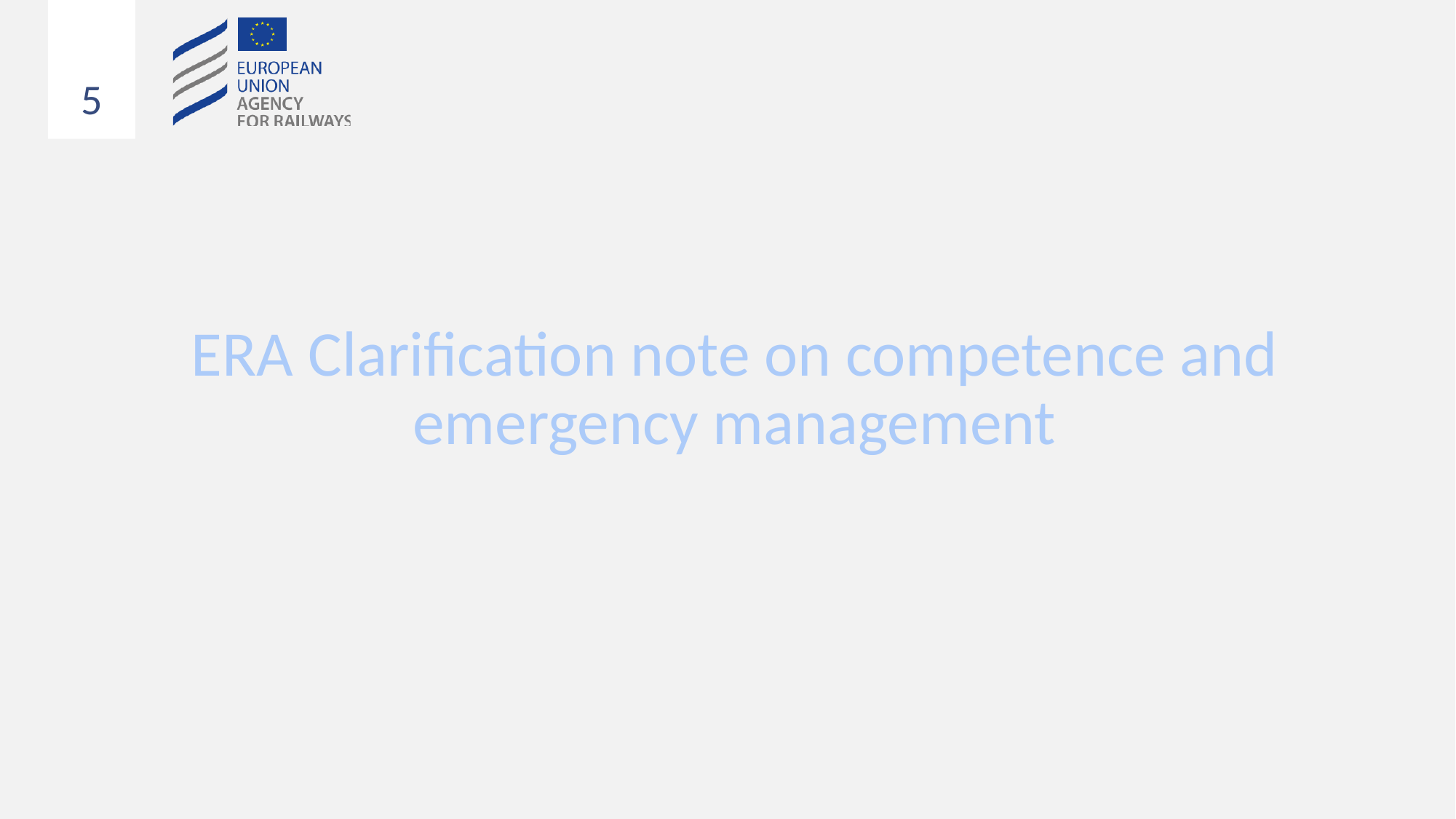

# ERA Clarification note on competence and emergency management